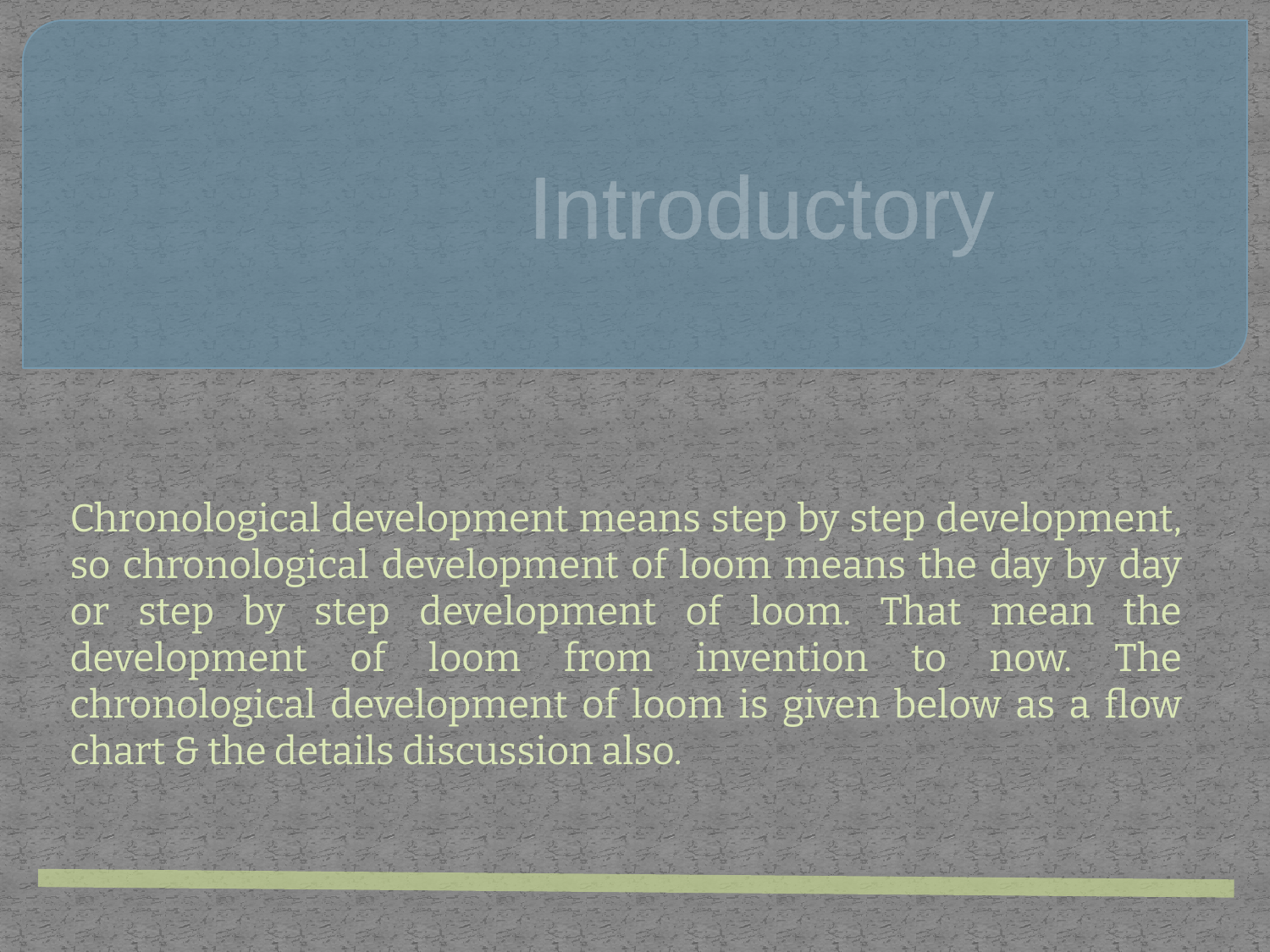

# Introductory
Chronological development means step by step development, so chronological development of loom means the day by day or step by step development of loom. That mean the development of loom from invention to now. The chronological development of loom is given below as a flow chart & the details discussion also.